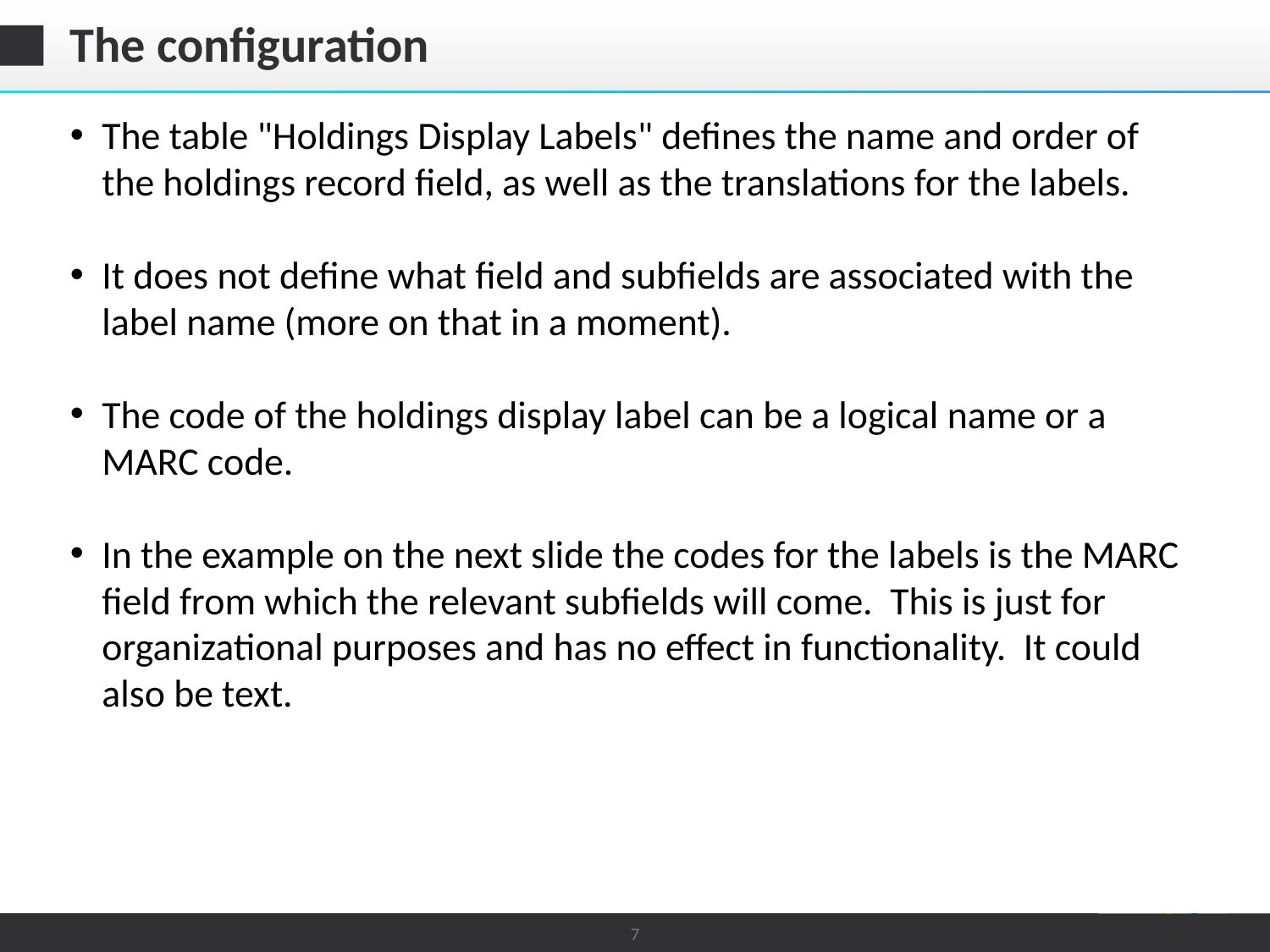

# The configuration
The table "Holdings Display Labels" defines the name and order of the holdings record field, as well as the translations for the labels.

It does not define what field and subfields are associated with the label name (more on that in a moment).

The code of the holdings display label can be a logical name or a MARC code.

In the example on the next slide the codes for the labels is the MARC field from which the relevant subfields will come.  This is just for organizational purposes and has no effect in functionality.  It could also be text.
7